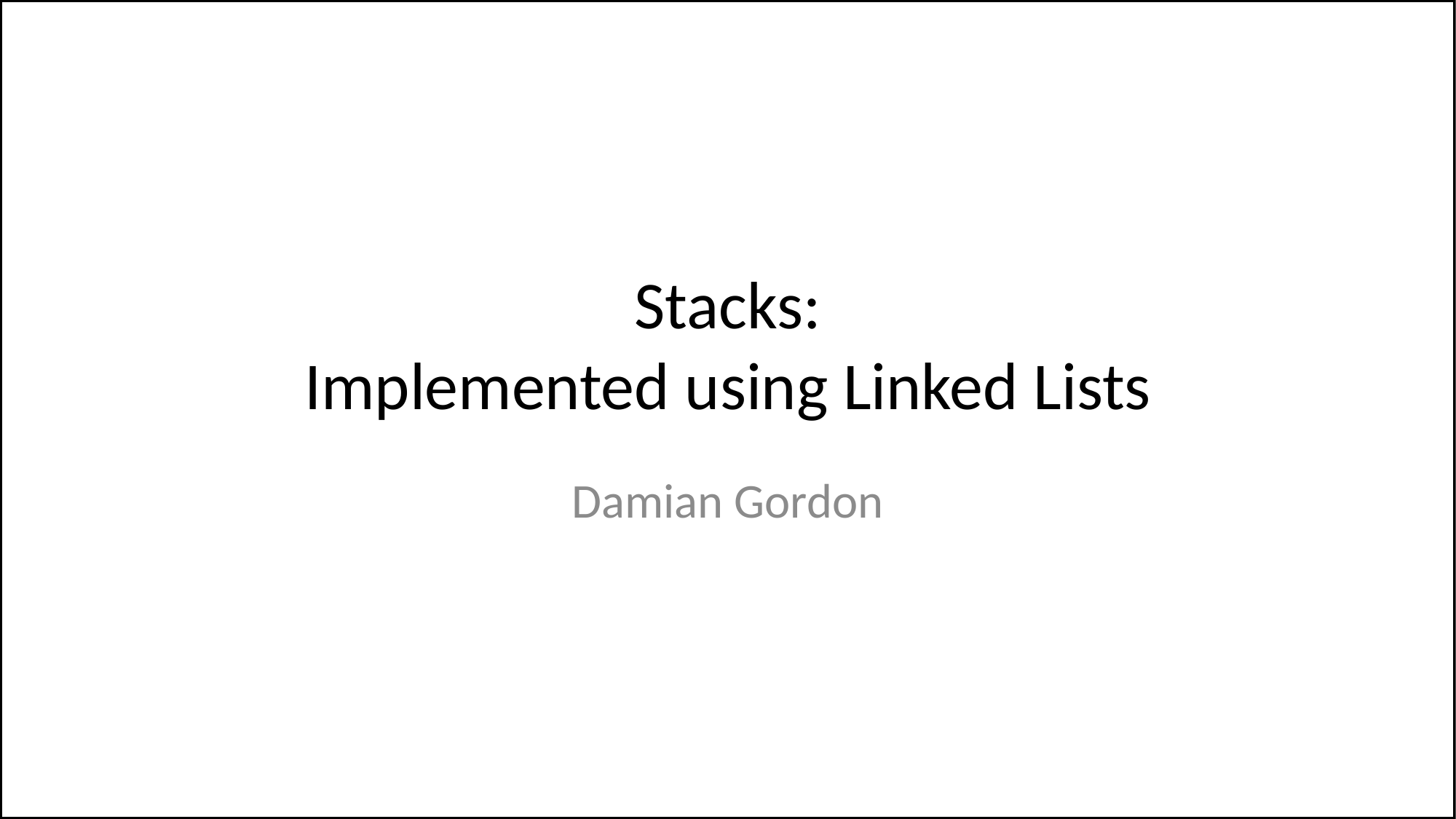

# Stacks: Implemented using Linked Lists
Damian Gordon